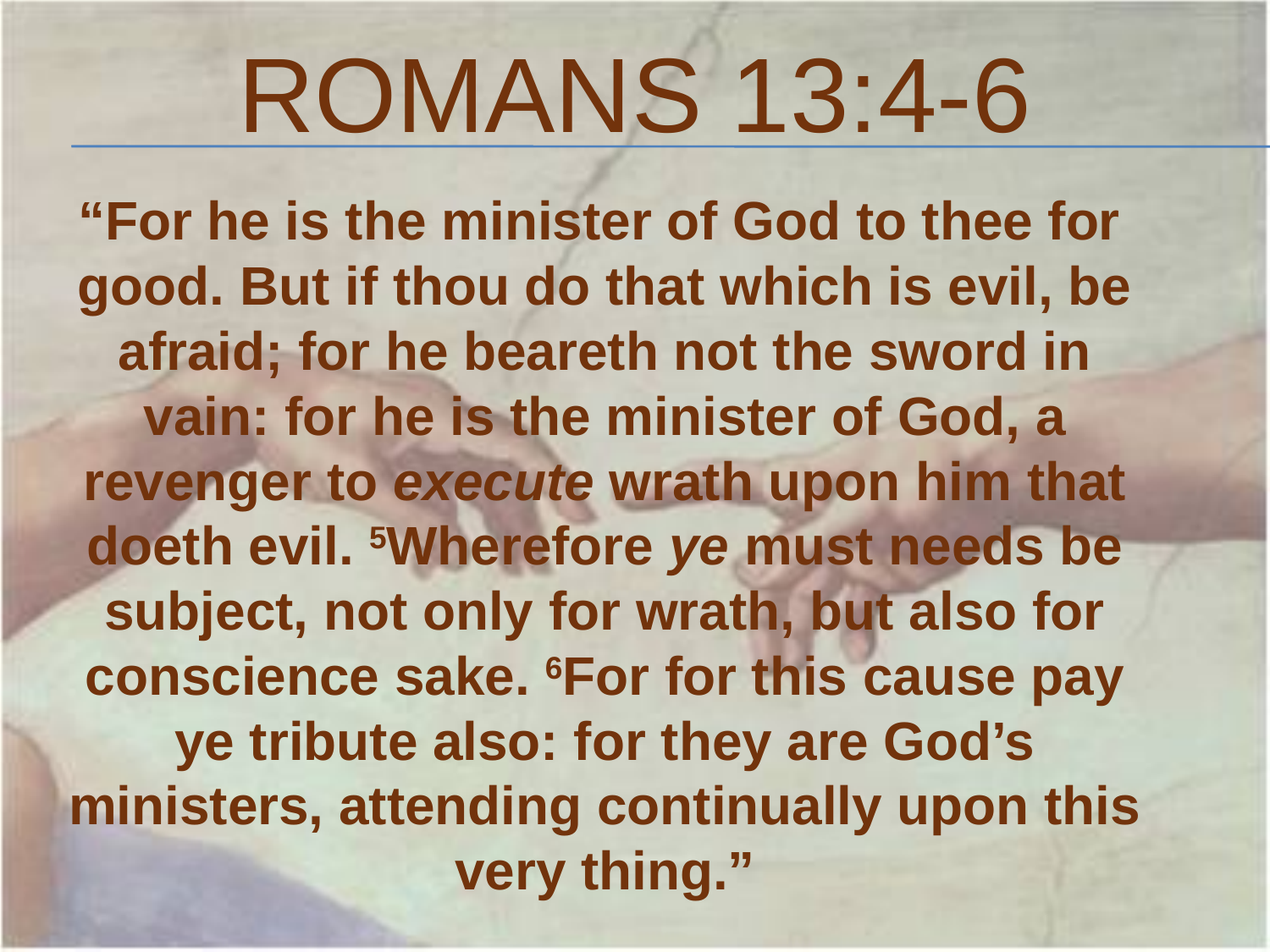

# Romans 13:4-6
    “For he is the minister of God to thee for good. But if thou do that which is evil, be afraid; for he beareth not the sword in vain: for he is the minister of God, a revenger to execute wrath upon him that doeth evil. 5Wherefore ye must needs be subject, not only for wrath, but also for conscience sake. 6For for this cause pay ye tribute also: for they are God’s ministers, attending continually upon this very thing.”